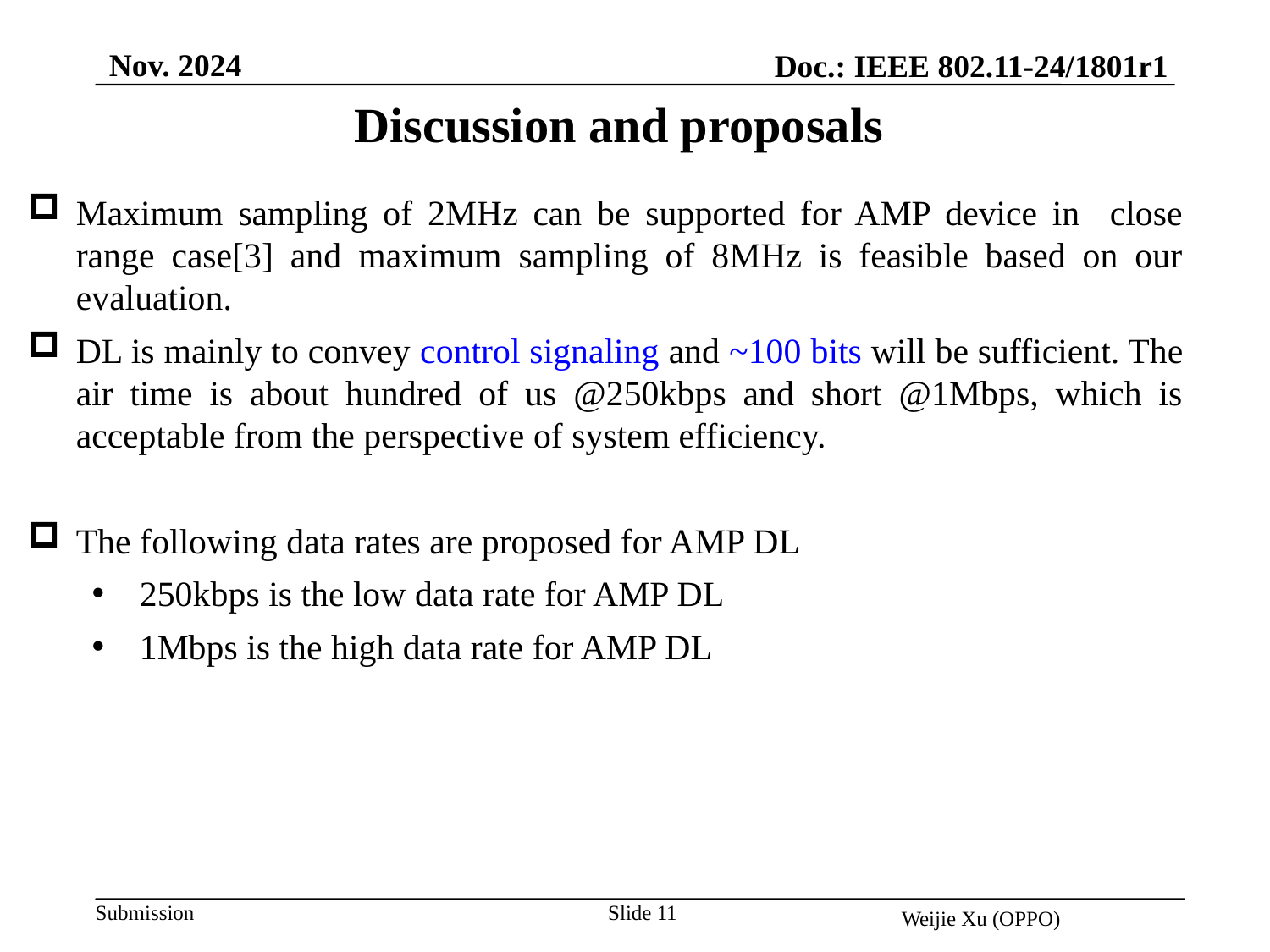

Nov. 2024
Doc.: IEEE 802.11-24/1801r1
Discussion and proposals
Maximum sampling of 2MHz can be supported for AMP device in  close range case[3] and maximum sampling of 8MHz is feasible based on our evaluation.
DL is mainly to convey control signaling and ~100 bits will be sufficient. The air time is about hundred of us @250kbps and short @1Mbps, which is acceptable from the perspective of system efficiency.

The following data rates are proposed for AMP DL
250kbps is the low data rate for AMP DL
1Mbps is the high data rate for AMP DL

Slide 11
Weijie Xu (OPPO)